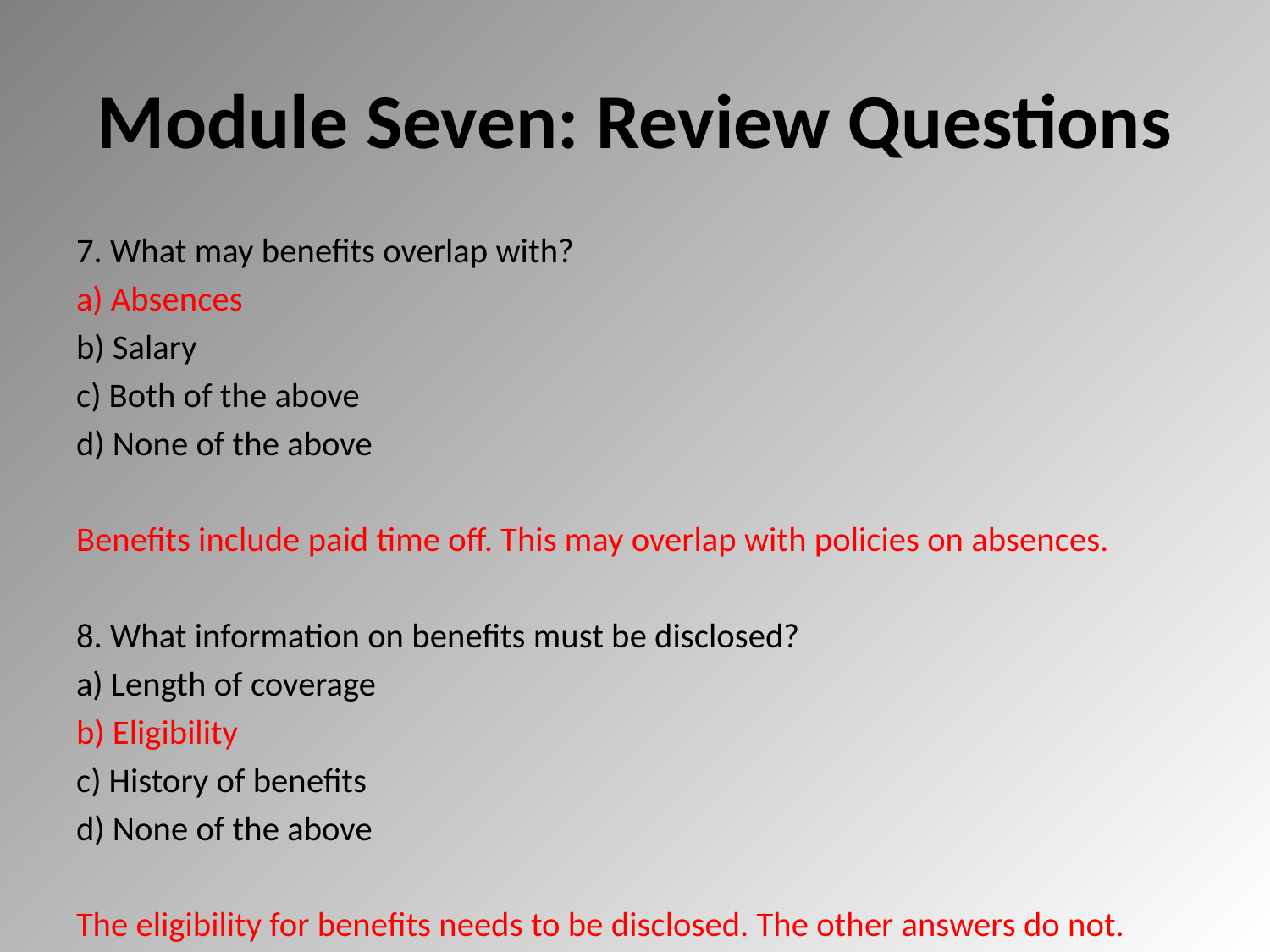

# Module Seven: Review Questions
7. What may benefits overlap with?
a) Absences
b) Salary
c) Both of the above
d) None of the above

Benefits include paid time off. This may overlap with policies on absences.

8. What information on benefits must be disclosed?
a) Length of coverage
b) Eligibility
c) History of benefits
d) None of the above

The eligibility for benefits needs to be disclosed. The other answers do not.